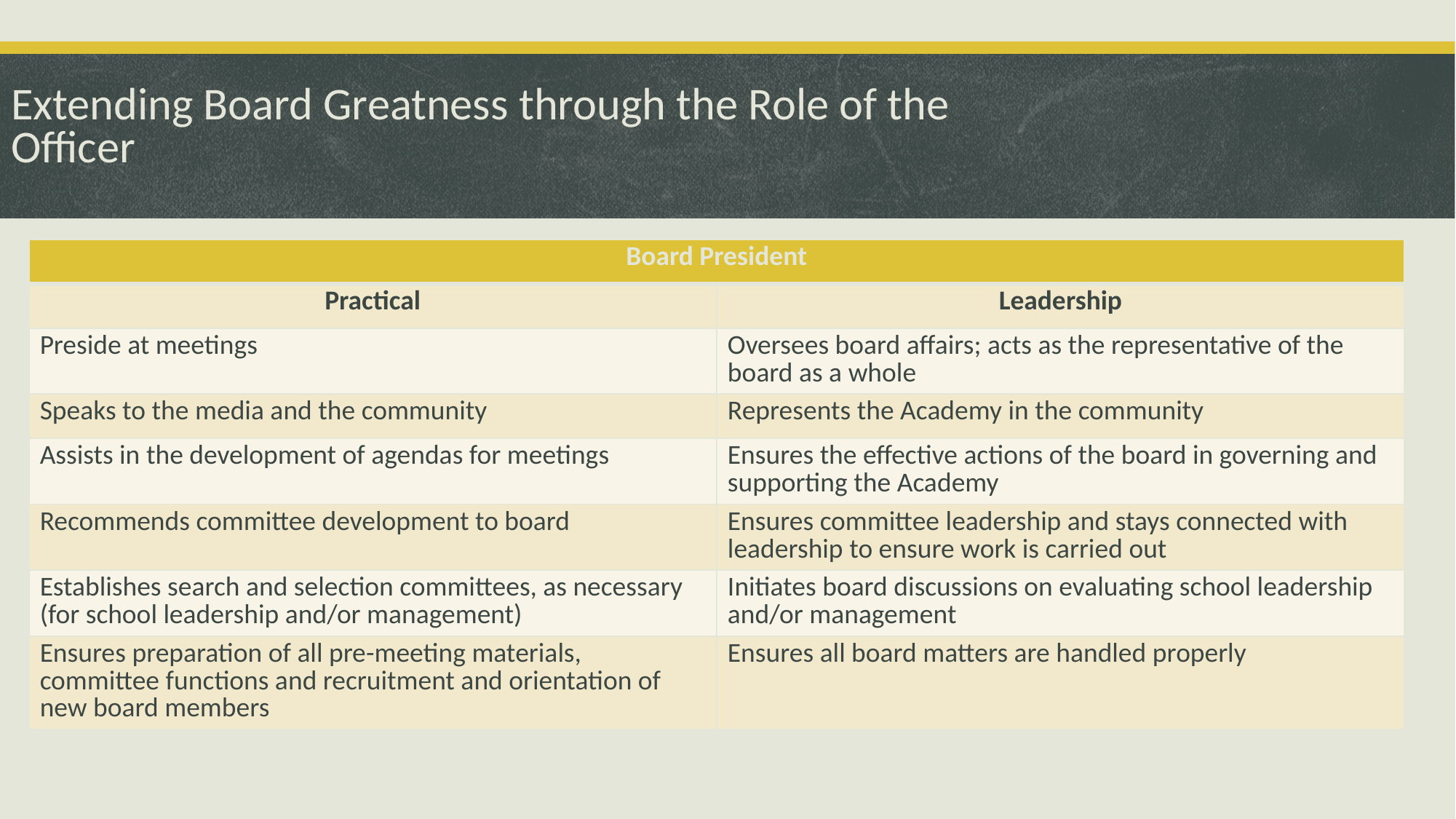

Extending Board Greatness through the Role of the Officer
| Board President |  |
| --- | --- |
| Practical | Leadership |
| Preside at meetings | Oversees board affairs; acts as the representative of the board as a whole |
| Speaks to the media and the community | Represents the Academy in the community |
| Assists in the development of agendas for meetings | Ensures the effective actions of the board in governing and supporting the Academy |
| Recommends committee development to board | Ensures committee leadership and stays connected with leadership to ensure work is carried out |
| Establishes search and selection committees, as necessary (for school leadership and/or management) | Initiates board discussions on evaluating school leadership and/or management |
| Ensures preparation of all pre-meeting materials, committee functions and recruitment and orientation of new board members | Ensures all board matters are handled properly |